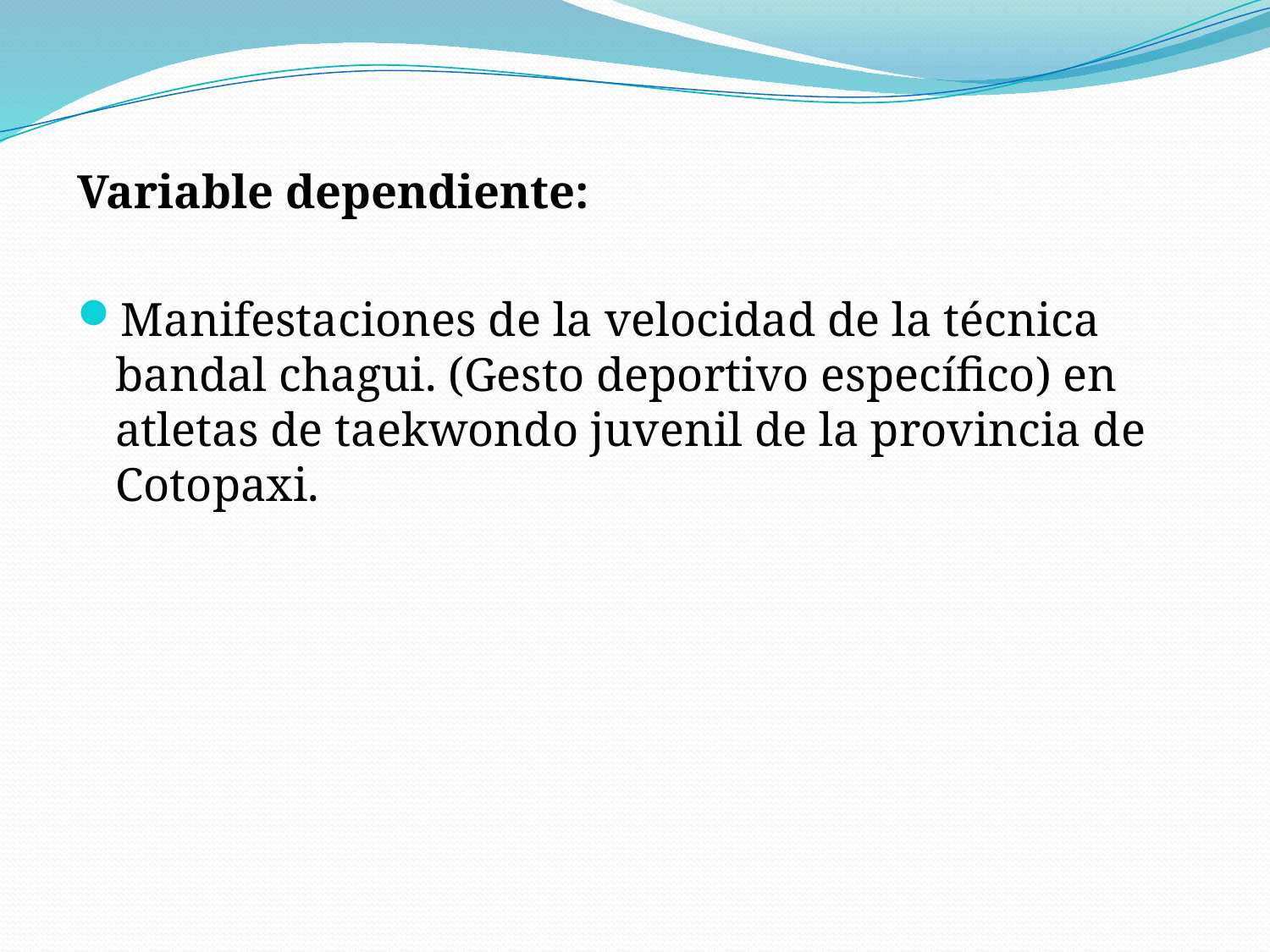

Variable dependiente:

Manifestaciones de la velocidad de la técnica bandal chagui. (Gesto deportivo específico) en atletas de taekwondo juvenil de la provincia de Cotopaxi.